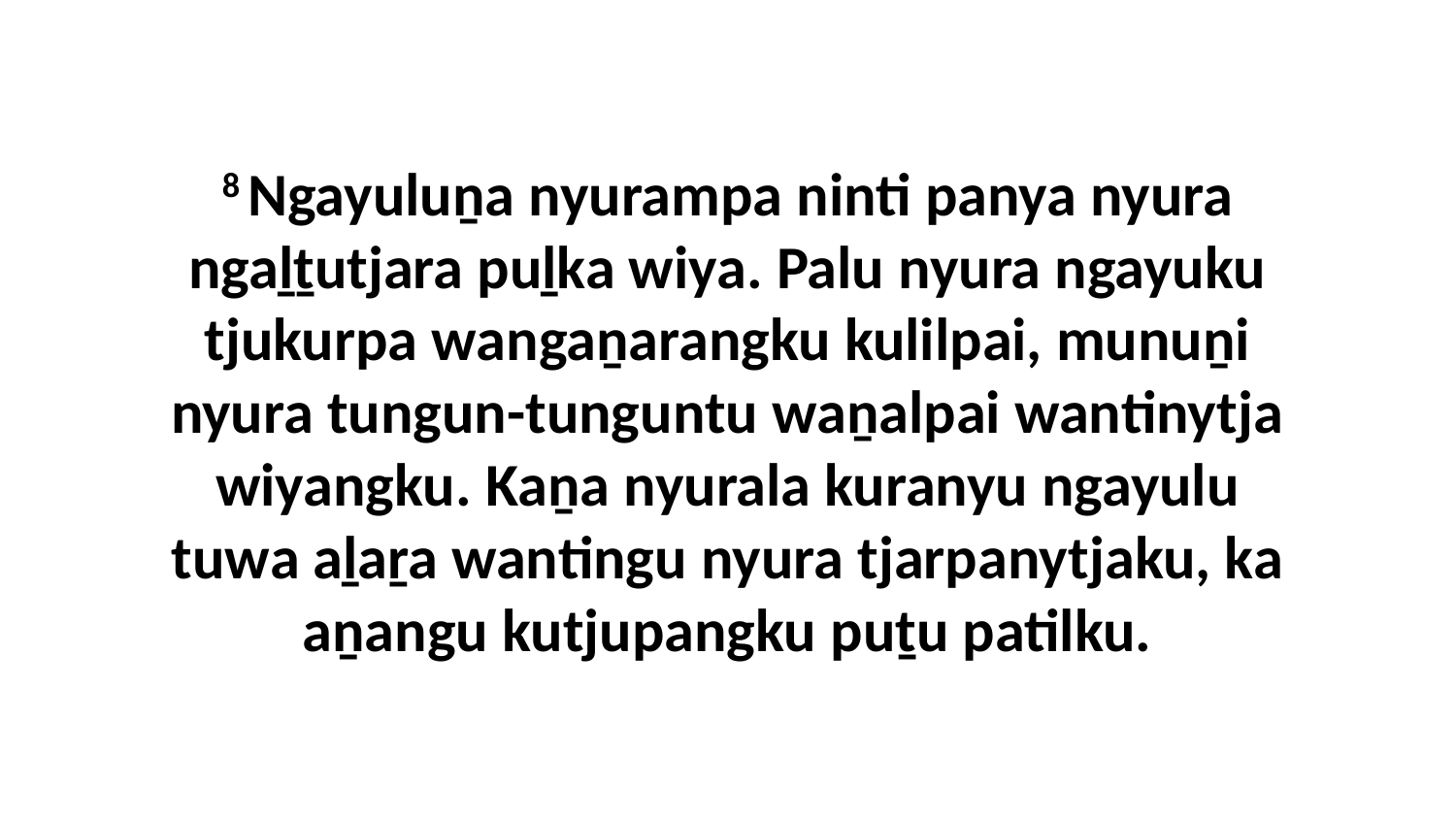

8 Ngayuluṉa nyurampa ninti panya nyura ngaḻṯutjara puḻka wiya. Palu nyura ngayuku tjukurpa wangaṉarangku kulilpai, munuṉi nyura tungun-tunguntu waṉalpai wantinytja wiyangku. Kaṉa nyurala kuranyu ngayulu tuwa aḻaṟa wantingu nyura tjarpanytjaku, ka aṉangu kutjupangku puṯu patilku.